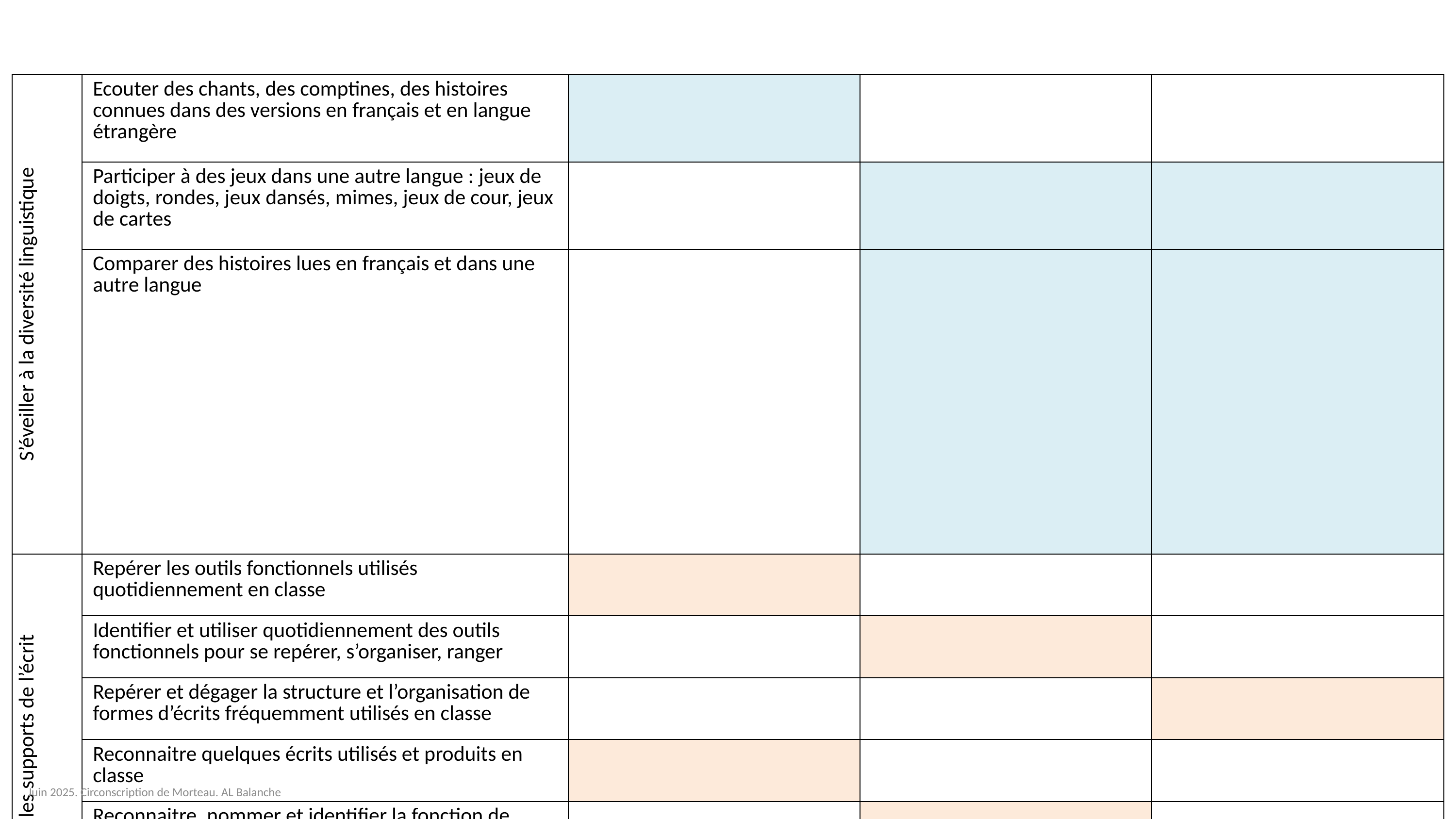

| S’éveiller à la diversité linguistique | Ecouter des chants, des comptines, des histoires connues dans des versions en français et en langue étrangère |  |  |  |
| --- | --- | --- | --- | --- |
|  | Participer à des jeux dans une autre langue : jeux de doigts, rondes, jeux dansés, mimes, jeux de cour, jeux de cartes |  |  |  |
|  | Comparer des histoires lues en français et dans une autre langue |  |  |  |
| Découvrir les supports de l’écrit | Repérer les outils fonctionnels utilisés quotidiennement en classe |  |  |  |
|  | Identifier et utiliser quotidiennement des outils fonctionnels pour se repérer, s’organiser, ranger |  |  |  |
|  | Repérer et dégager la structure et l’organisation de formes d’écrits fréquemment utilisés en classe |  |  |  |
|  | Reconnaitre quelques écrits utilisés et produits en classe |  |  |  |
|  | Reconnaitre, nommer et identifier la fonction de différents écrits rencontrés dans la vie courante |  |  |  |
|  | Prendre conscience de la notion de destinataire et de contenu de la requête adressée par écrit |  |  |  |
|  | Différencier les types d’écrits et associer un écrit à un projet d’écriture ou de communication |  |  |  |
Juin 2025. Circonscription de Morteau. AL Balanche